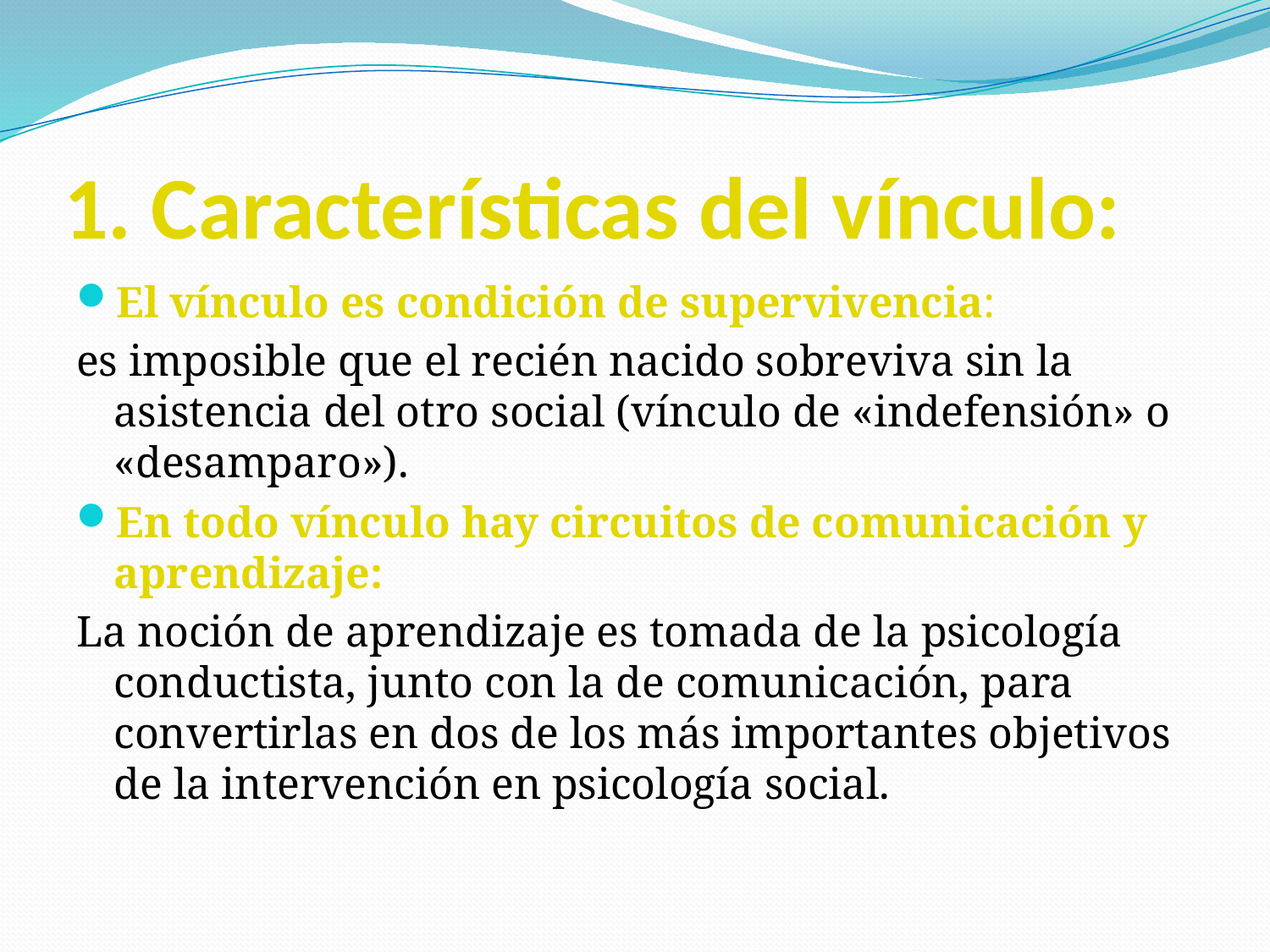

# 1. Características del vínculo:
El vínculo es condición de supervivencia:
es imposible que el recién nacido sobreviva sin la asistencia del otro social (vínculo de «indefensión» o «desamparo»).
En todo vínculo hay circuitos de comunicación y aprendizaje:
La noción de aprendizaje es tomada de la psicología conductista, junto con la de comunicación, para convertirlas en dos de los más importantes objetivos de la intervención en psicología social.